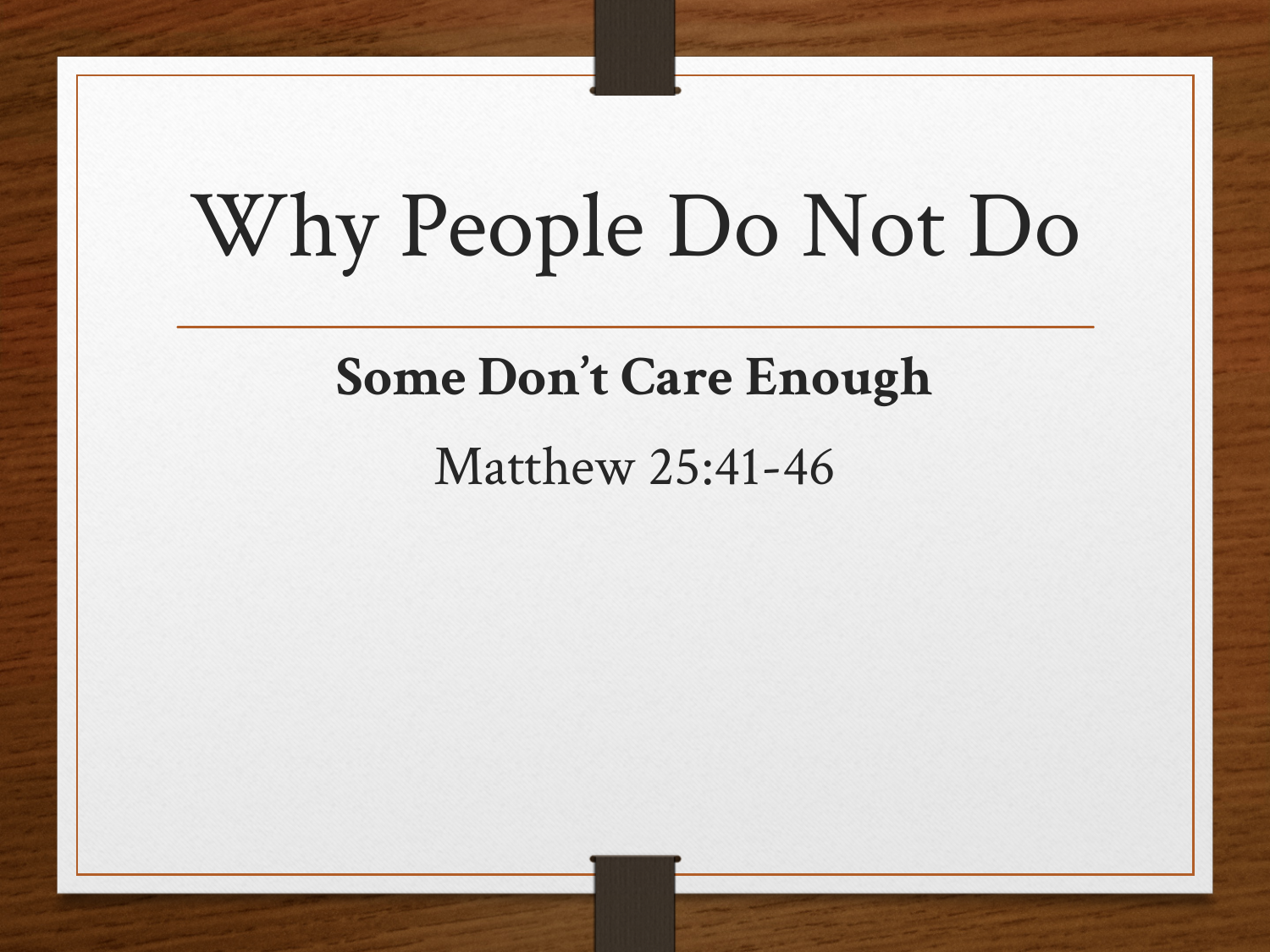

# Why People Do Not Do
Some Don’t Care Enough
Matthew 25:41-46